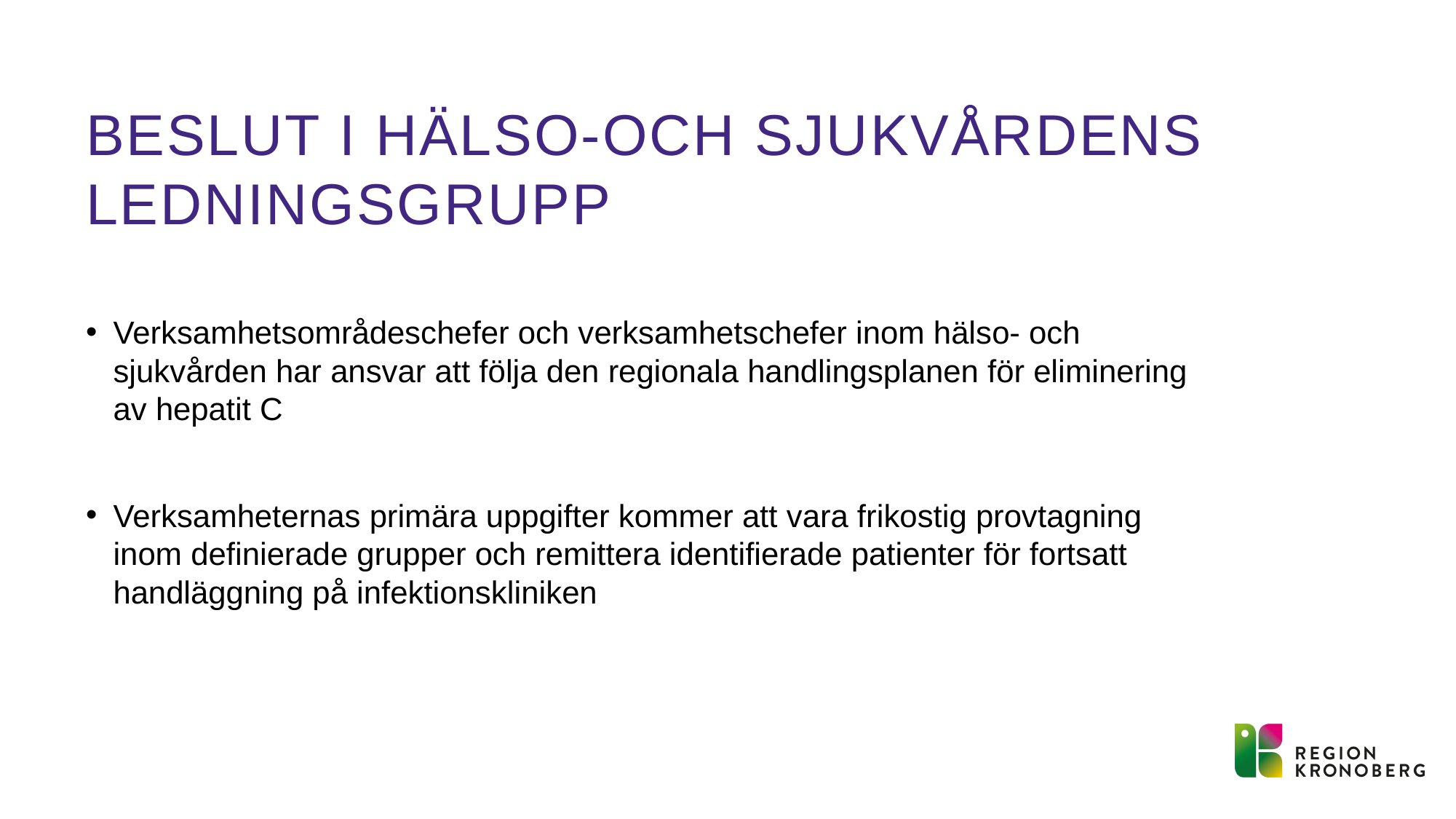

# Beslut i hälso-och sjukvårdens ledningsgrupp
Verksamhetsområdeschefer och verksamhetschefer inom hälso- och sjukvården har ansvar att följa den regionala handlingsplanen för eliminering av hepatit C

Verksamheternas primära uppgifter kommer att vara frikostig provtagning inom definierade grupper och remittera identifierade patienter för fortsatt handläggning på infektionskliniken